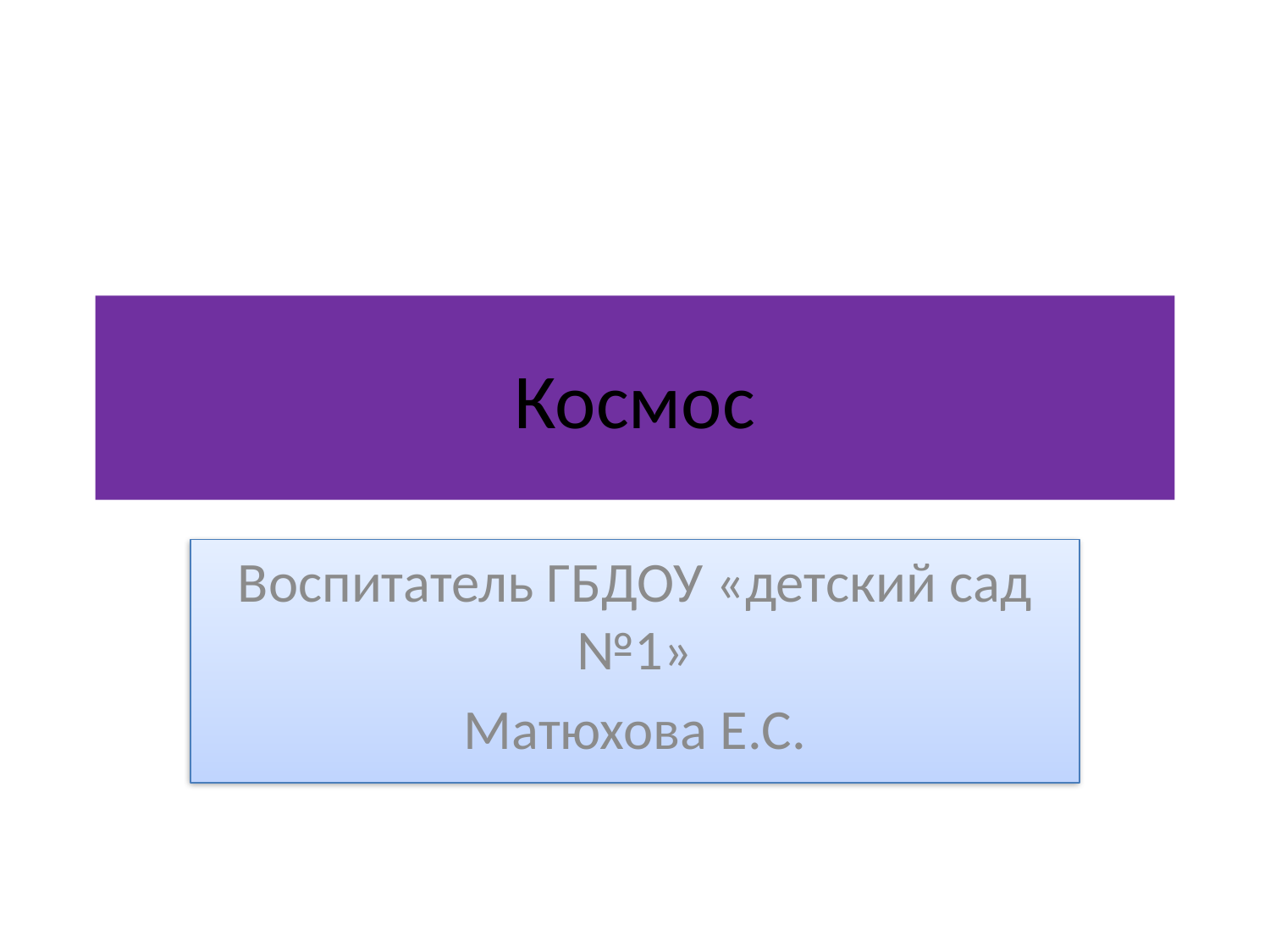

# Космос
Воспитатель ГБДОУ «детский сад №1»
Матюхова Е.С.